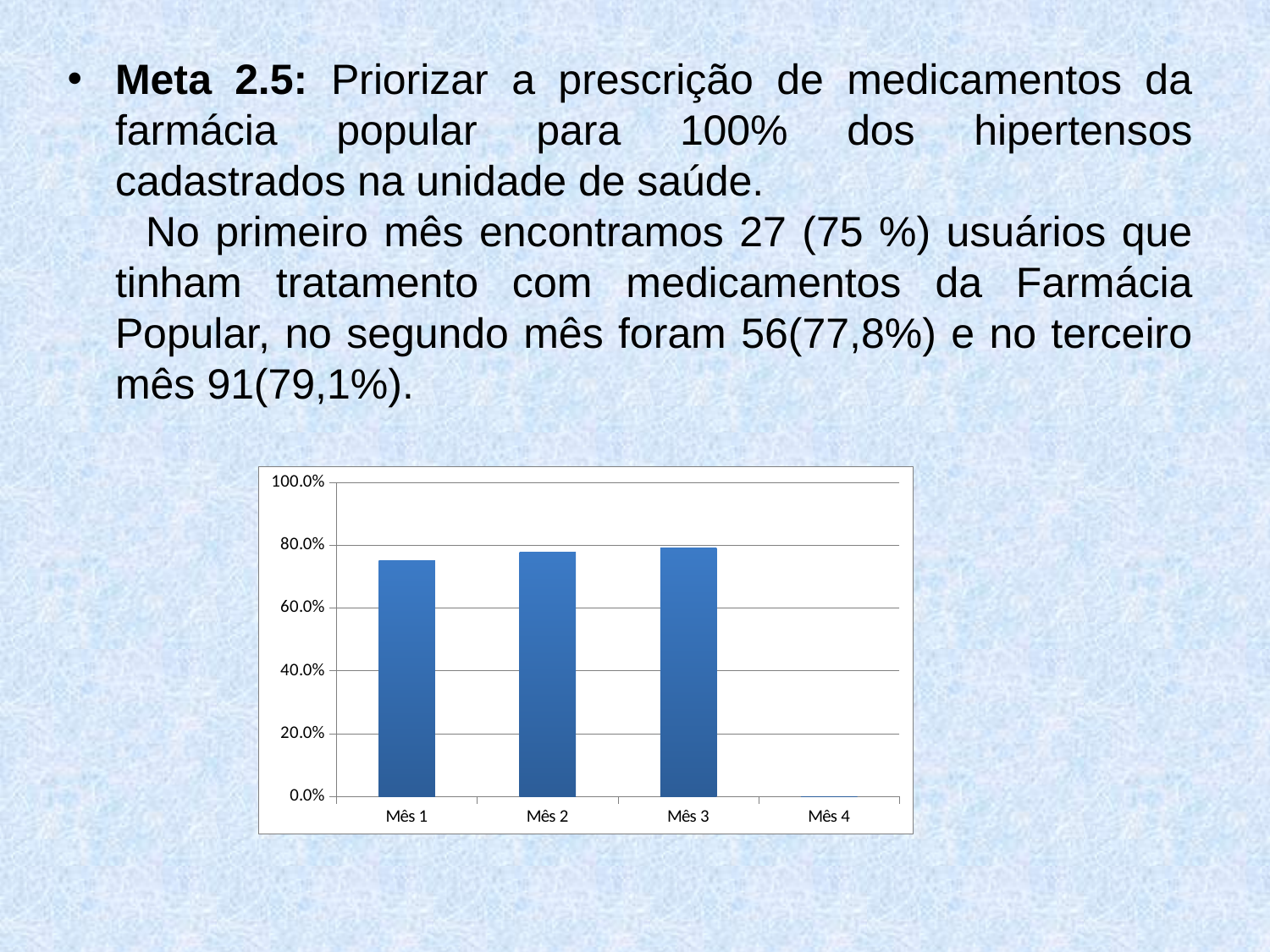

Meta 2.5: Priorizar a prescrição de medicamentos da farmácia popular para 100% dos hipertensos cadastrados na unidade de saúde.
     No primeiro mês encontramos 27 (75 %) usuários que tinham tratamento com medicamentos da Farmácia Popular, no segundo mês foram 56(77,8%) e no terceiro mês 91(79,1%).

### Chart

| Category | Proporção de hipertensos com prescrição de medicamentos da Farmácia Popular/Hiperdia priorizada.       |
|---|---|
| Mês 1 | 0.7500000000000052 |
| Mês 2 | 0.7777777777777833 |
| Mês 3 | 0.7913043478260865 |
| Mês 4 | 0.0 |